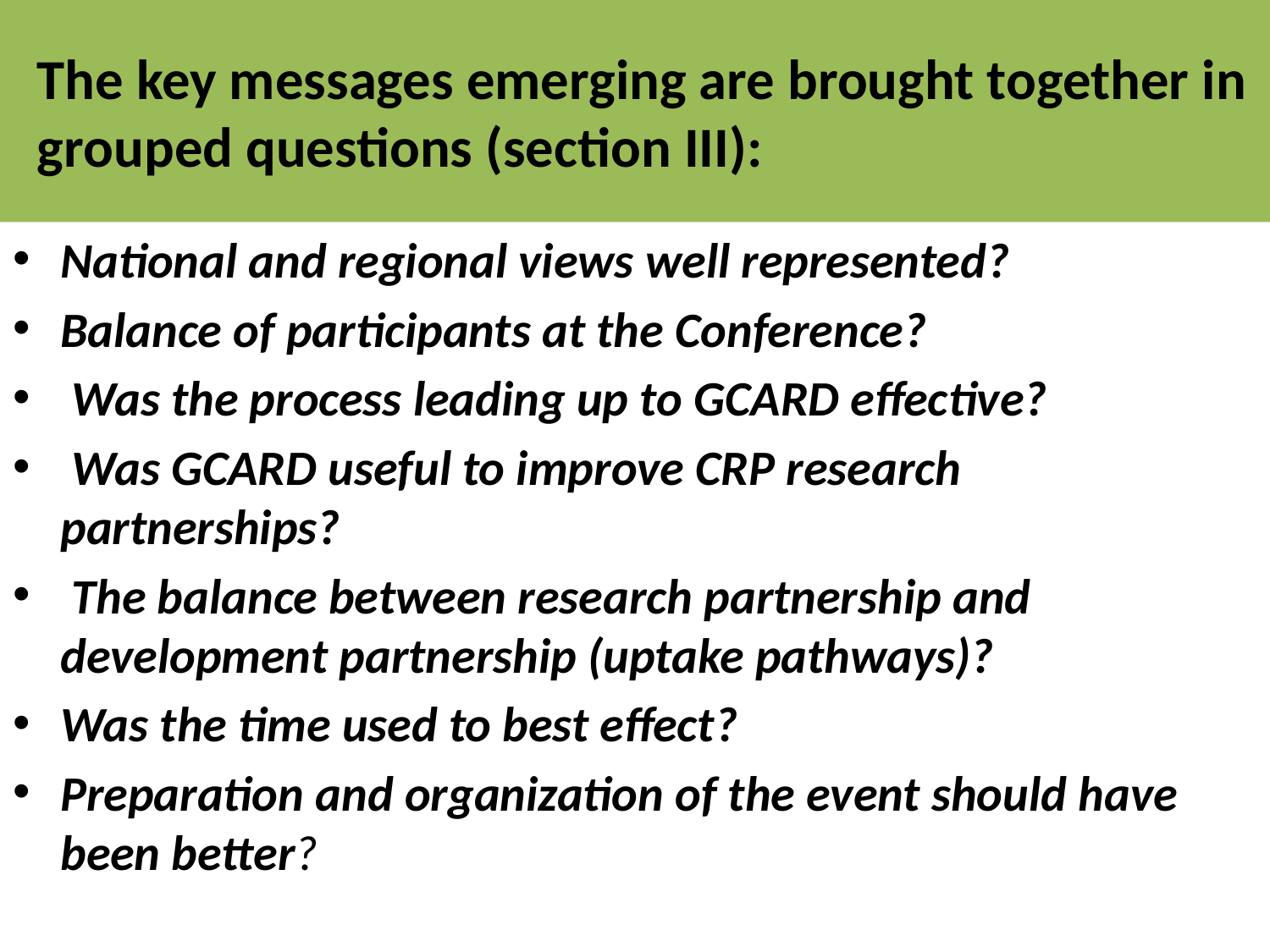

# The key messages emerging are brought together in grouped questions (section III):
National and regional views well represented?
Balance of participants at the Conference?
 Was the process leading up to GCARD effective?
 Was GCARD useful to improve CRP research partnerships?
 The balance between research partnership and development partnership (uptake pathways)?
Was the time used to best effect?
Preparation and organization of the event should have been better?